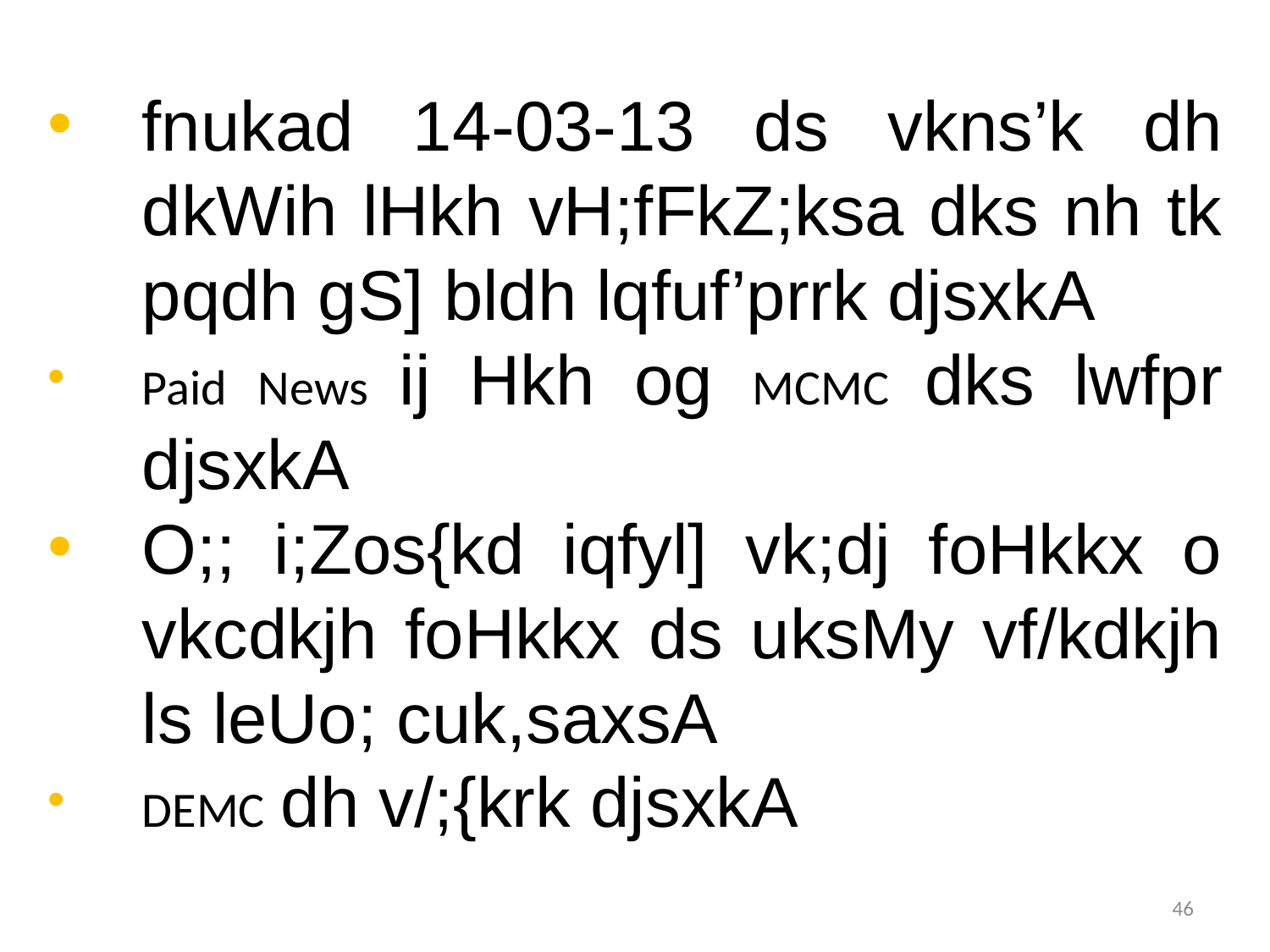

fnukad 14-03-13 ds vkns’k dh dkWih lHkh vH;fFkZ;ksa dks nh tk pqdh gS] bldh lqfuf’prrk djsxkA
Paid News ij Hkh og MCMC dks lwfpr djsxkA
O;; i;Zos{kd iqfyl] vk;dj foHkkx o vkcdkjh foHkkx ds uksMy vf/kdkjh ls leUo; cuk,saxsA
DEMC dh v/;{krk djsxkA
46